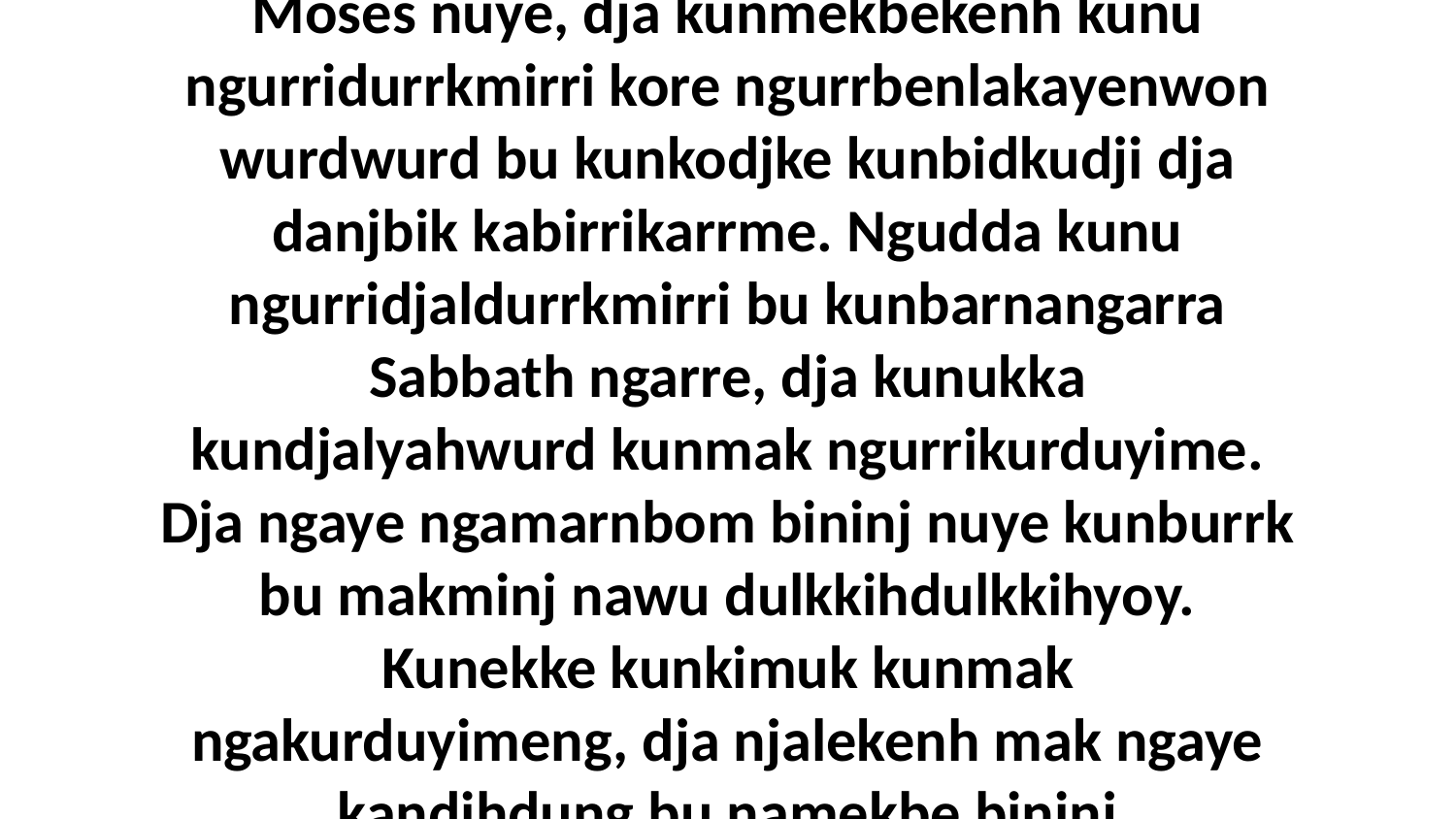

23 Ngurrina! Ngudda ngurridjare ngurrimarrkmang manmekbe mankarre Moses nuye, dja kunmekbekenh kunu ngurridurrkmirri kore ngurrbenlakayenwon wurdwurd bu kunkodjke kunbidkudji dja danjbik kabirrikarrme. Ngudda kunu ngurridjaldurrkmirri bu kunbarnangarra Sabbath ngarre, dja kunukka kundjalyahwurd kunmak ngurrikurduyime. Dja ngaye ngamarnbom bininj nuye kunburrk bu makminj nawu dulkkihdulkkihyoy. Kunekke kunkimuk kunmak ngakurduyimeng, dja njalekenh mak ngaye kandihdung bu namekbe bininj ngarrolkkayhweng bu kunbarnangarra kore Sabbath ngarre?